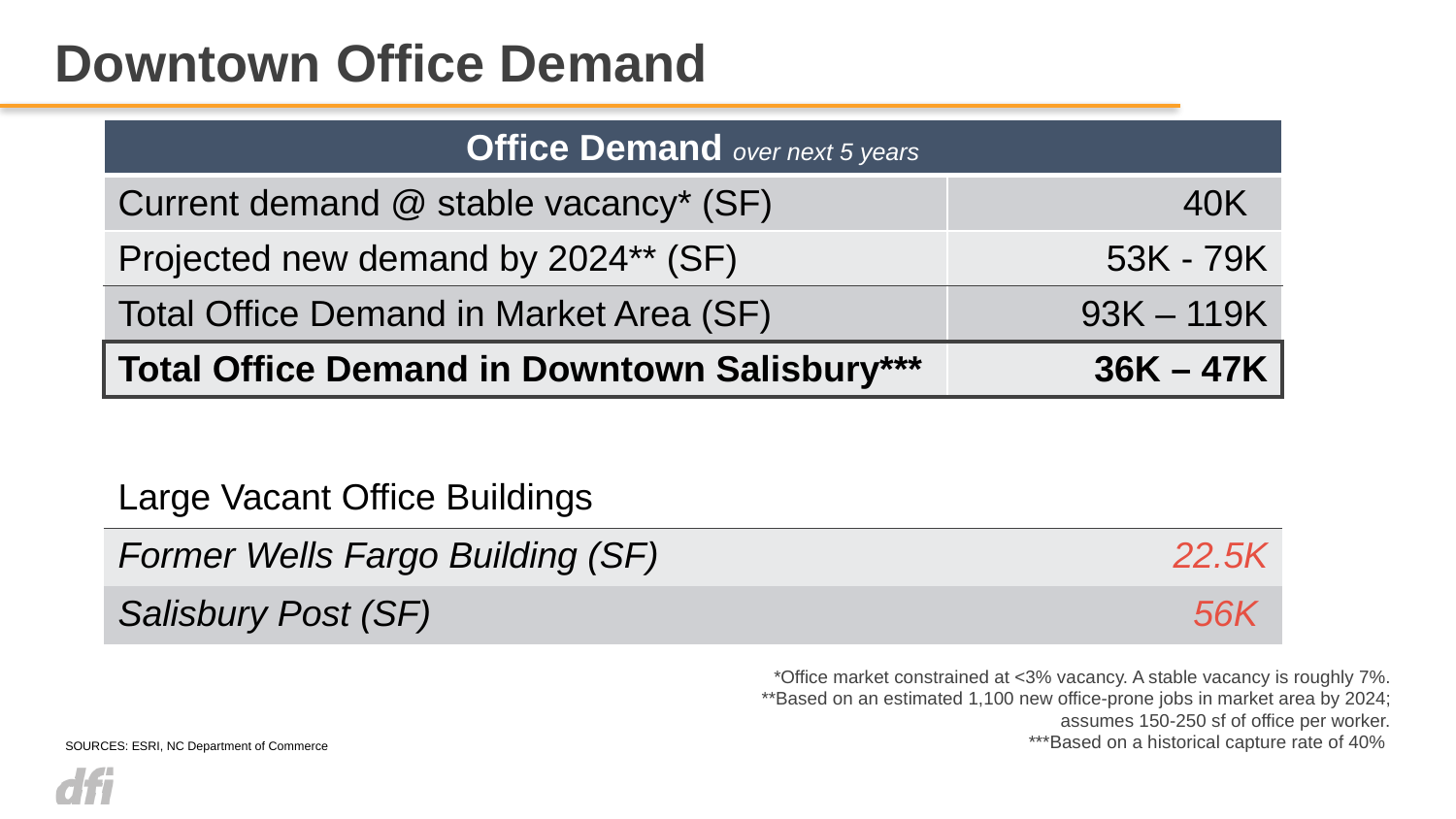

# Downtown Office Demand
| Office Demand over next 5 years |  |
| --- | --- |
| Current demand @ stable vacancy\* (SF) | 40K |
| Projected new demand by 2024\*\* (SF) | 53K - 79K |
| Total Office Demand in Market Area (SF) | 93K – 119K |
| Total Office Demand in Downtown Salisbury\*\*\* | 36K – 47K |
| Large Vacant Office Buildings |  |
| --- | --- |
| Former Wells Fargo Building (SF) | 22.5K |
| Salisbury Post (SF) | 56K |
*Office market constrained at <3% vacancy. A stable vacancy is roughly 7%.
**Based on an estimated 1,100 new office-prone jobs in market area by 2024; assumes 150-250 sf of office per worker.
***Based on a historical capture rate of 40%
SOURCES: ESRI, NC Department of Commerce